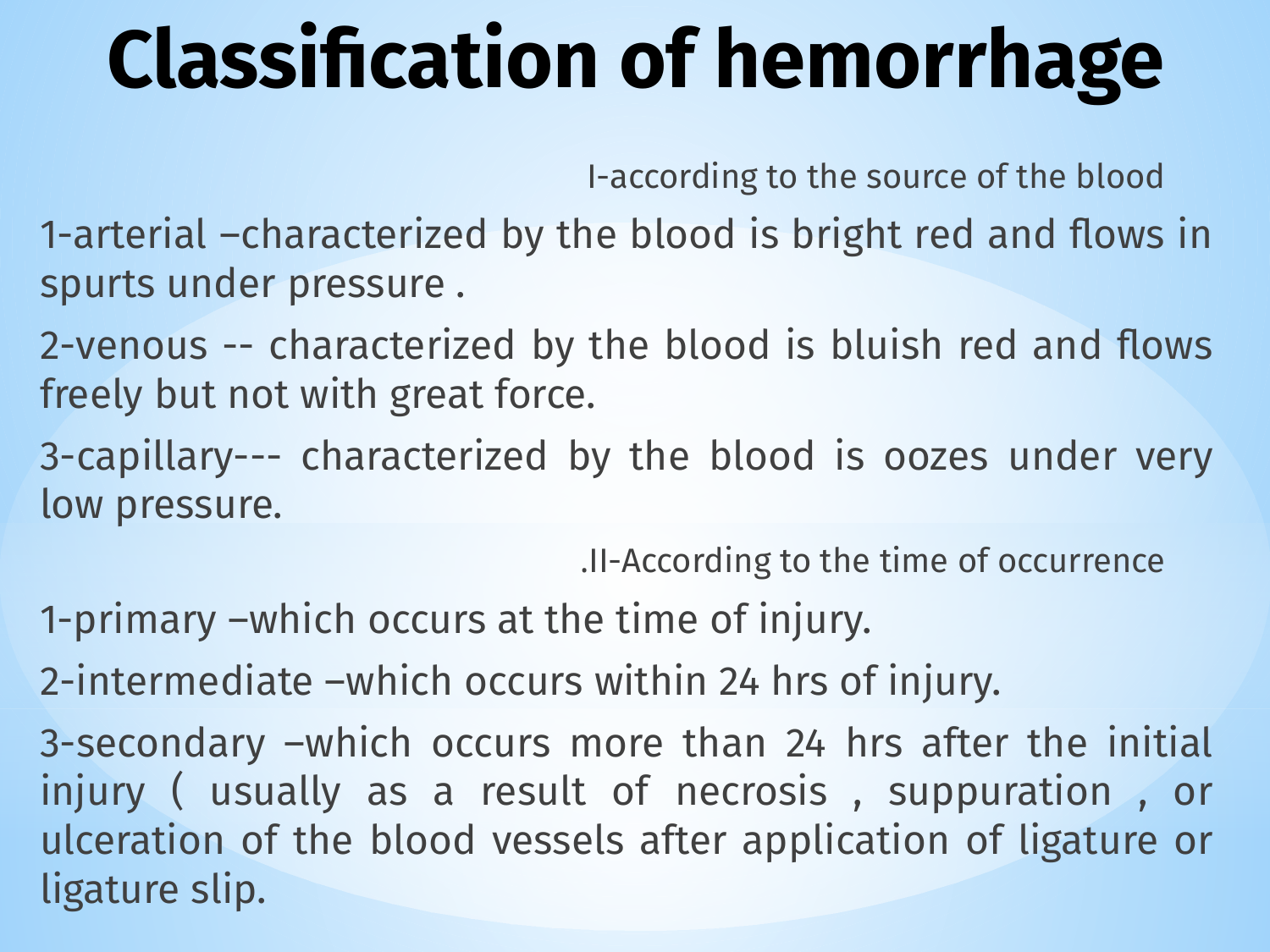

# Classification of hemorrhage
I-according to the source of the blood
1-arterial –characterized by the blood is bright red and flows in spurts under pressure .
2-venous -- characterized by the blood is bluish red and flows freely but not with great force.
3-capillary--- characterized by the blood is oozes under very low pressure.
II-According to the time of occurrence.
1-primary –which occurs at the time of injury.
2-intermediate –which occurs within 24 hrs of injury.
3-secondary –which occurs more than 24 hrs after the initial injury ( usually as a result of necrosis , suppuration , or ulceration of the blood vessels after application of ligature or ligature slip.